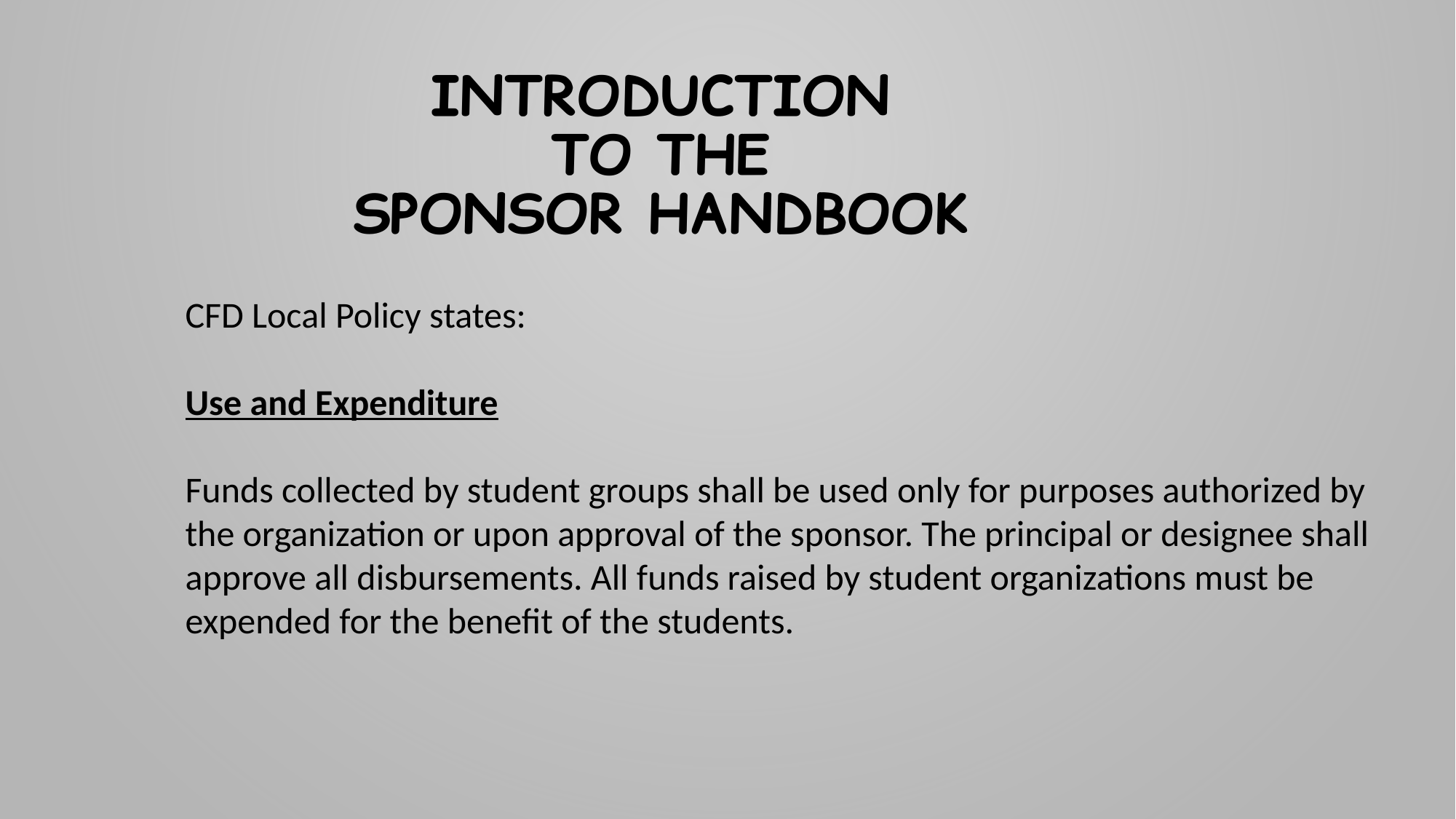

# INTRODUCTION to the Sponsor Handbook
CFD Local Policy states:

Use and Expenditure

Funds collected by student groups shall be used only for purposes authorized by the organization or upon approval of the sponsor. The principal or designee shall approve all disbursements. All funds raised by student organizations must be expended for the benefit of the students.